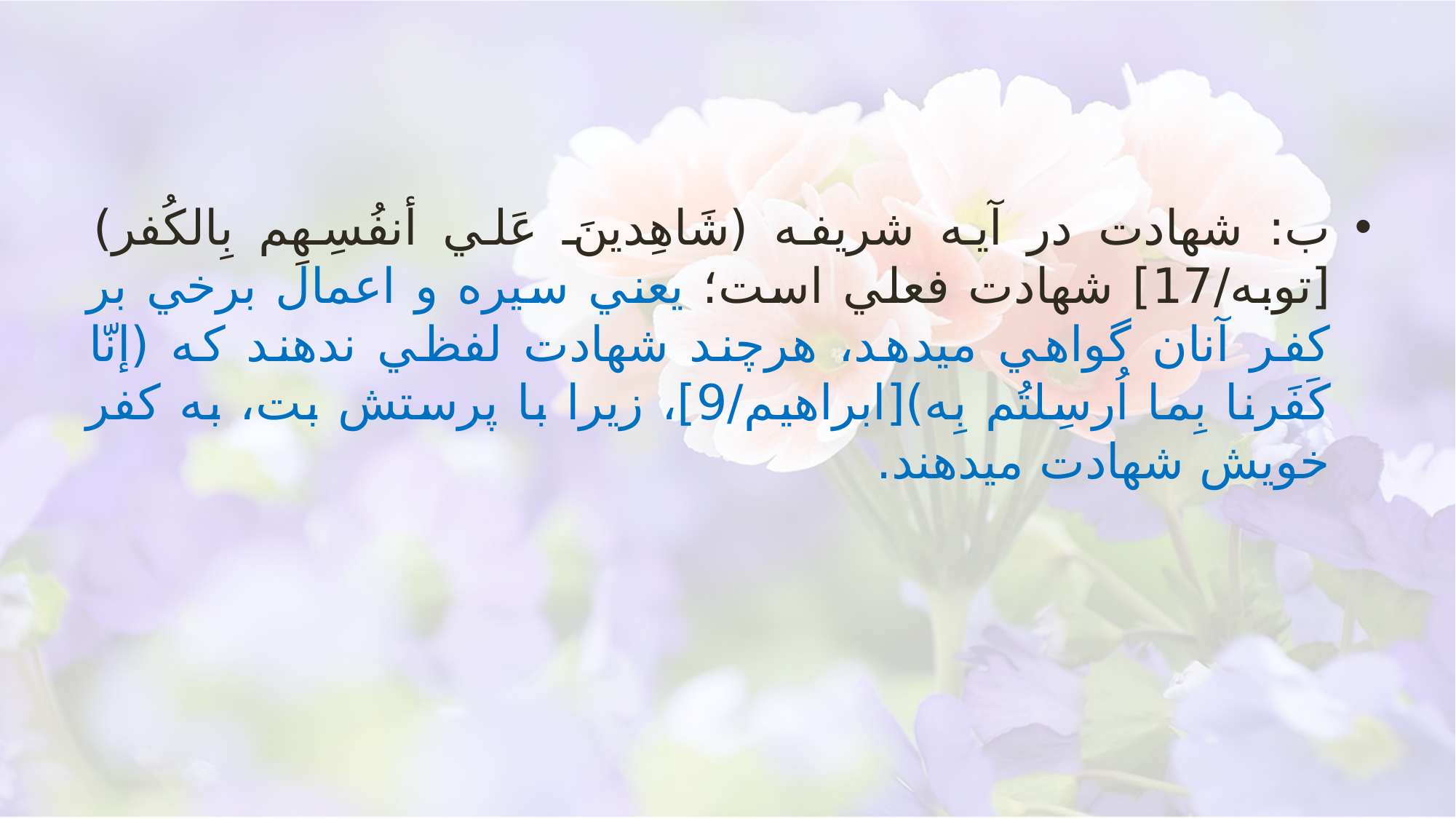

#
ب: شهادت در آيه شريفه (شَاهِدينَ عَلي أنفُسِهِم بِالكُفر) [توبه/17] شهادت فعلي است؛ يعني سيره و اعمال برخي بر كفر آنان گواهي مي‏دهد، هرچند شهادت لفظي ندهند كه (إنّا كَفَرنا بِما اُرسِلتُم بِه)[ابراهیم/9]، زيرا با پرستش بت، به كفر خويش شهادت مي‏دهند.

تفسیر جامعه الزهرا قم/93